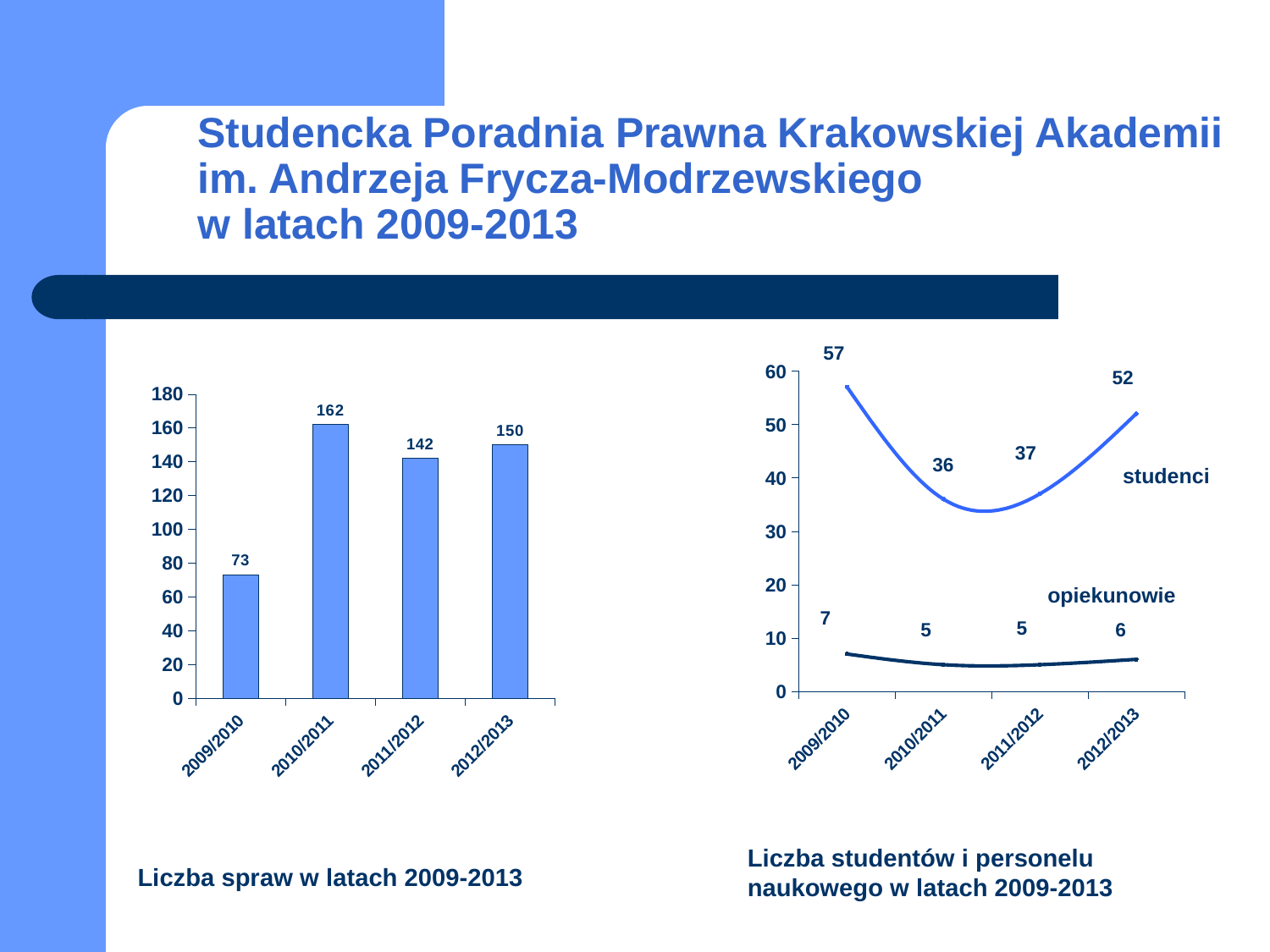

# Studencka Poradnia Prawna Krakowskiej Akademii im. Andrzeja Frycza-Modrzewskiego w latach 2009-2013

### Chart

| Category | studenci | opiekunowie |
|---|---|---|
| 2009/2010 | 57.0 | 7.0 |
| 2010/2011 | 36.0 | 5.0 |
| 2011/2012 | 37.0 | 5.0 |
| 2012/2013 | 52.0 | 6.0 |

### Chart

| Category | liczba spraw |
|---|---|
| 2009/2010 | 73.0 |
| 2010/2011 | 162.0 |
| 2011/2012 | 142.0 |
| 2012/2013 | 150.0 |
studenci
opiekunowie
Liczba studentów i personelu naukowego w latach 2009-2013
Liczba spraw w latach 2009-2013